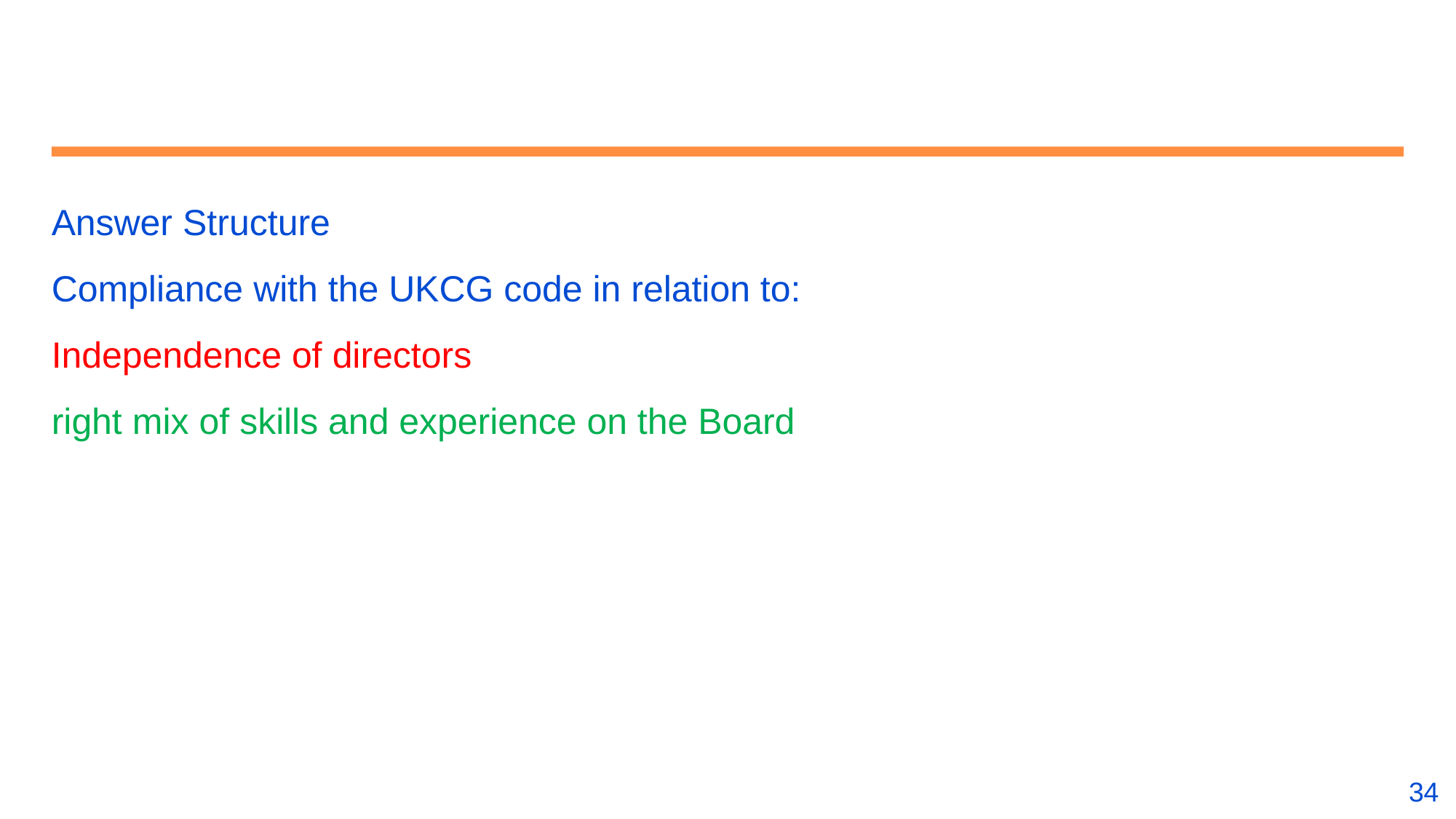

#
Answer Structure
Compliance with the UKCG code in relation to:
Independence of directors
right mix of skills and experience on the Board